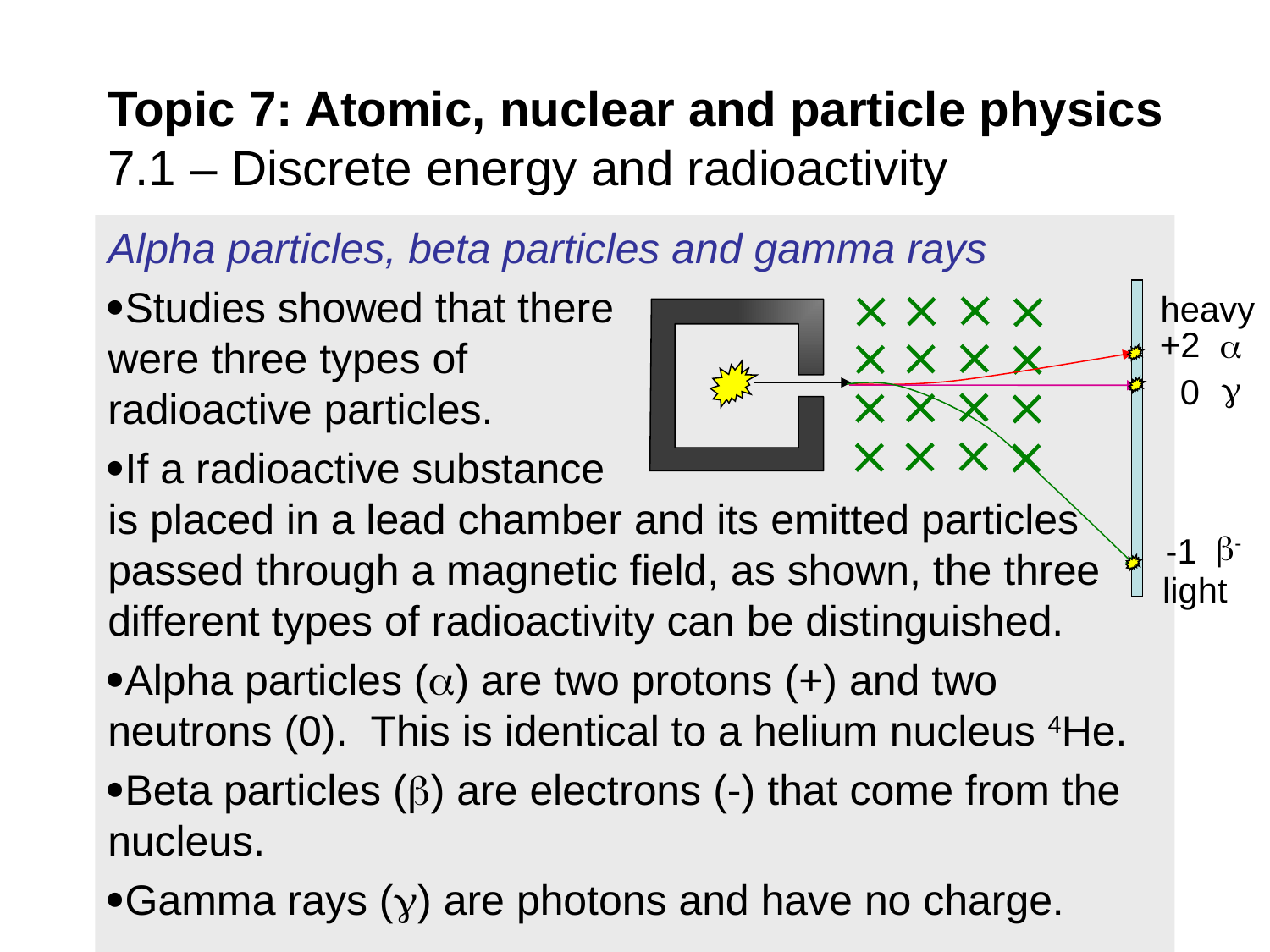

Topic 7: Atomic, nuclear and particle physics
7.1 – Discrete energy and radioactivity
Alpha particles, beta particles and gamma rays
•Studies showed that there                                            were three types of                                                 radioactive particles.
•If a radioactive substance                                             is placed in a lead chamber and its emitted particles passed through a magnetic field, as shown, the three different types of radioactivity can be distinguished.
•Alpha particles (α) are two protons (+) and two neutrons (0).  This is identical to a helium nucleus 4He.
•Beta particles (β) are electrons (-) that come from the nucleus.
•Gamma rays (γ) are photons and have no charge.

heavy

+2
α

γ

0

β-
-1

light